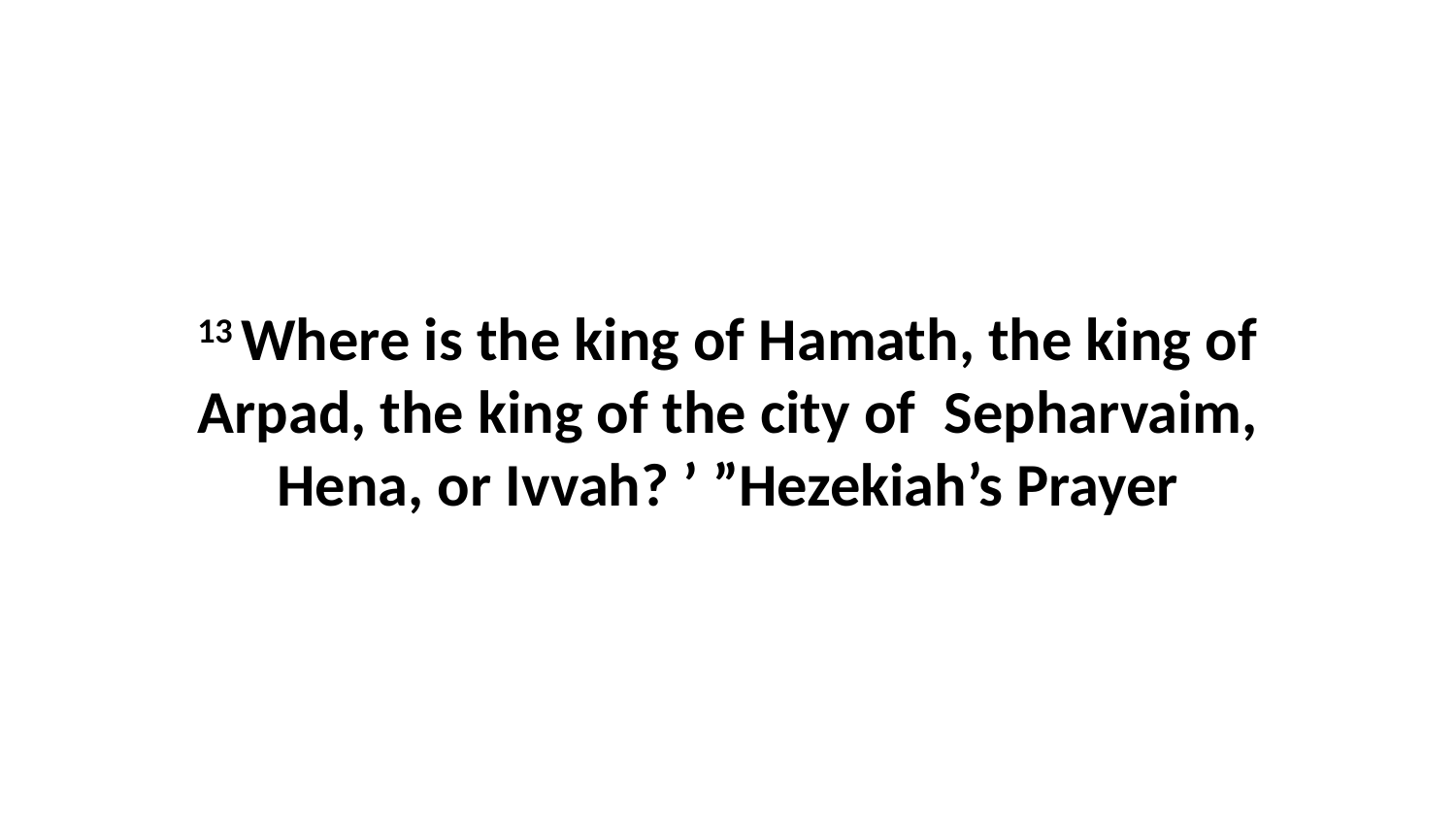

13 Where is the king of Hamath, the king of Arpad, the king of the city of  Sepharvaim, Hena, or Ivvah? ’ ”Hezekiah’s Prayer